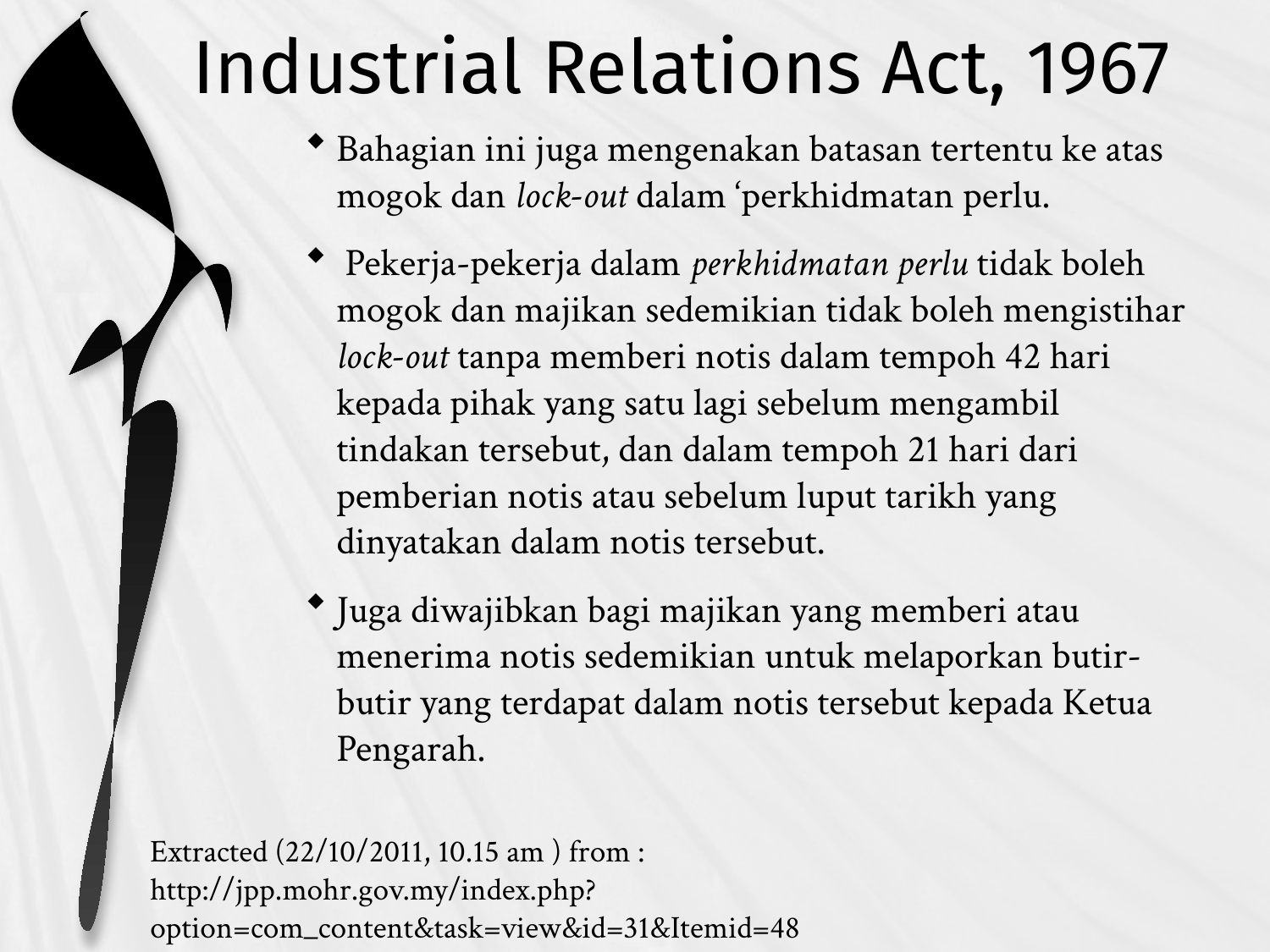

# Industrial Relations Act, 1967
Bahagian ini juga mengenakan batasan tertentu ke atas mogok dan lock-out dalam ‘perkhidmatan perlu.
 Pekerja-pekerja dalam perkhidmatan perlu tidak boleh mogok dan majikan sedemikian tidak boleh mengistihar lock-out tanpa memberi notis dalam tempoh 42 hari kepada pihak yang satu lagi sebelum mengambil tindakan tersebut, dan dalam tempoh 21 hari dari pemberian notis atau sebelum luput tarikh yang dinyatakan dalam notis tersebut.
Juga diwajibkan bagi majikan yang memberi atau menerima notis sedemikian untuk melaporkan butir-butir yang terdapat dalam notis tersebut kepada Ketua Pengarah.
Extracted (22/10/2011, 10.15 am ) from :
http://jpp.mohr.gov.my/index.php?option=com_content&task=view&id=31&Itemid=48